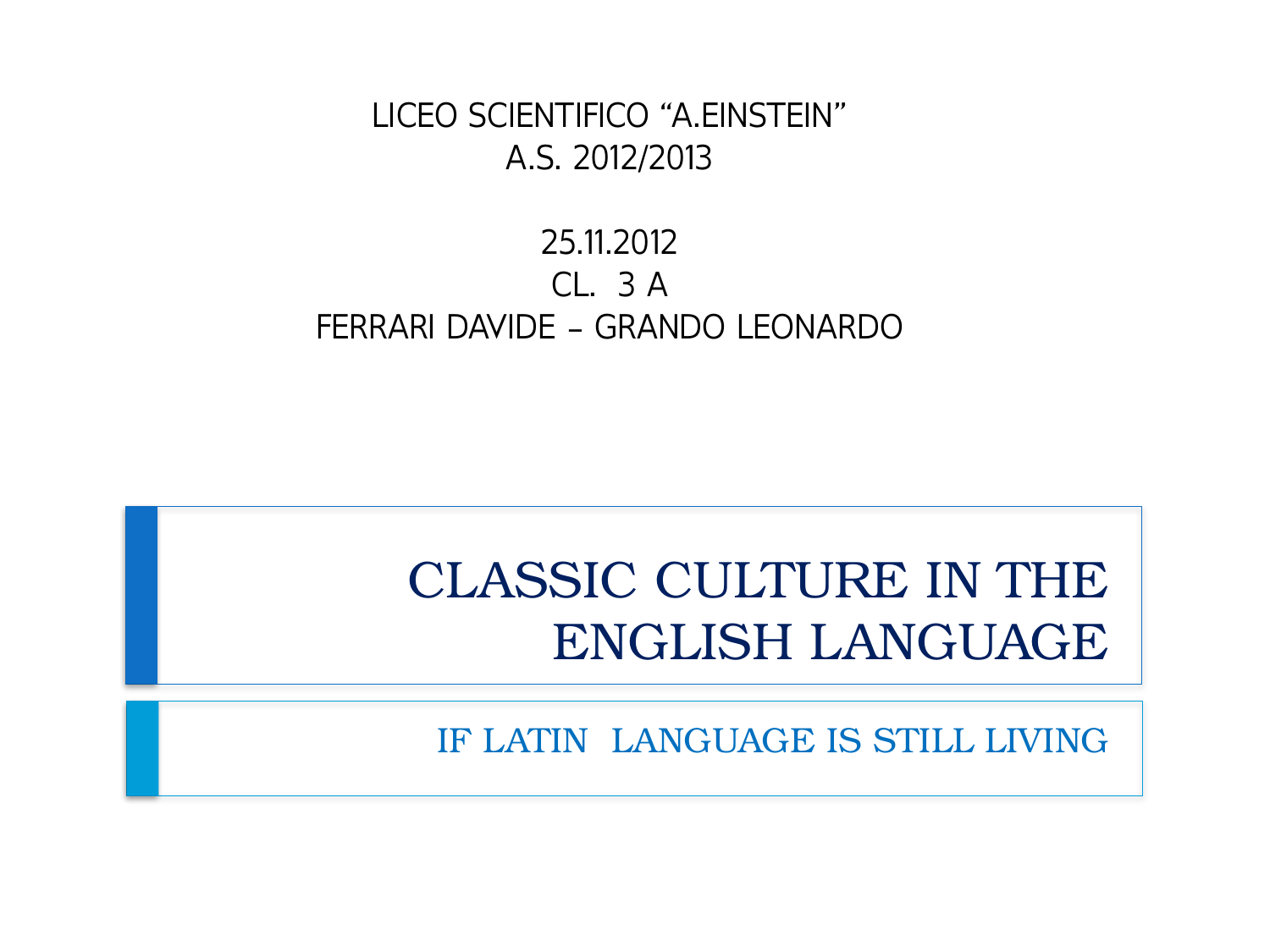

LICEO SCIENTIFICO “A.EINSTEIN”
A.S. 2012/2013

25.11.2012
CL.  3 A
FERRARI DAVIDE – GRANDO LEONARDO
# CLASSIC CULTURE IN THE ENGLISH LANGUAGE
IF LATIN  LANGUAGE IS STILL LIVING